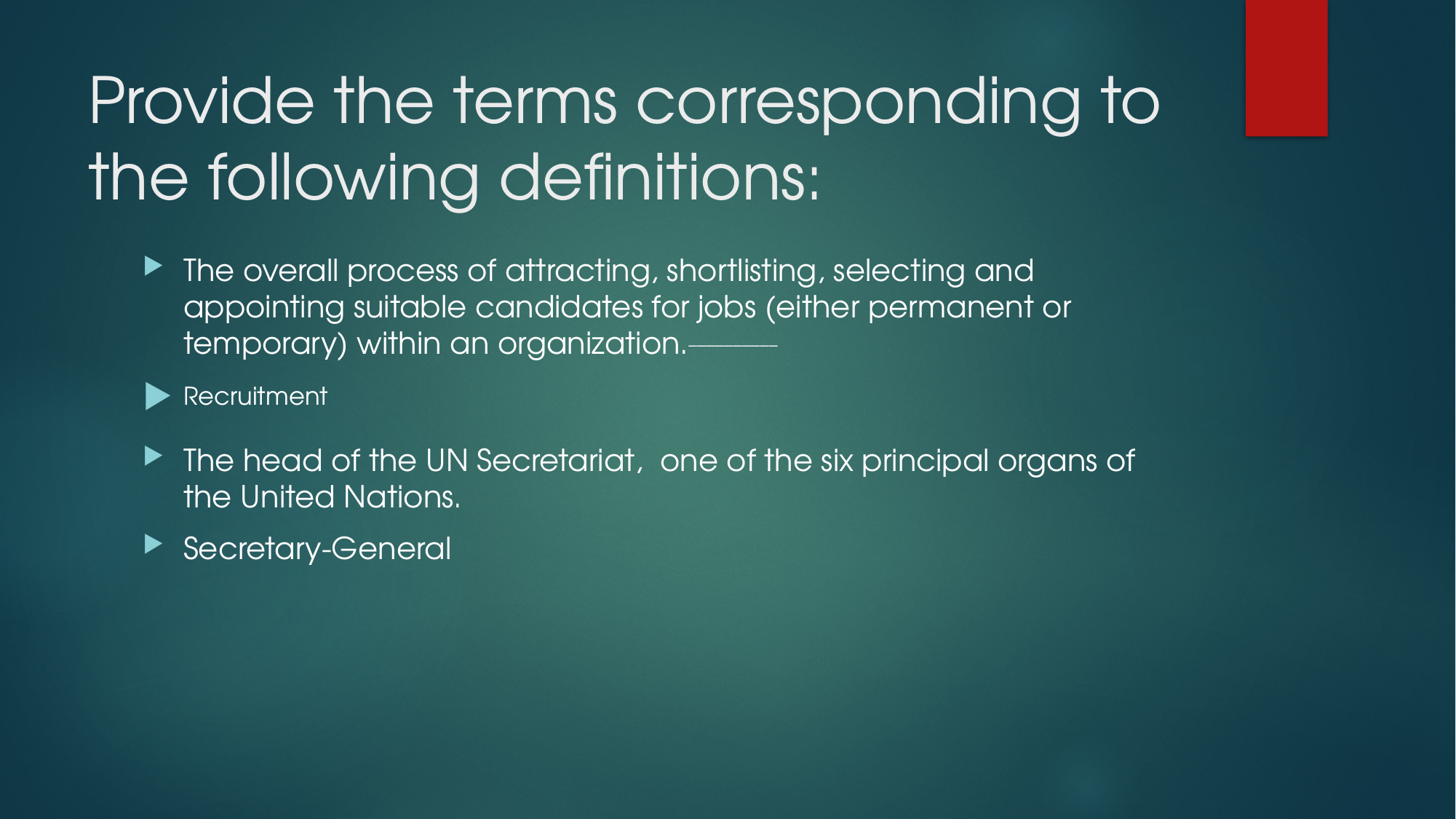

# Provide the terms corresponding to the following definitions:
The overall process of attracting, shortlisting, selecting and appointing suitable candidates for jobs (either permanent or temporary) within an organization.__________
Recruitment
The head of the UN Secretariat,  one of the six principal organs of the United Nations.
Secretary-General